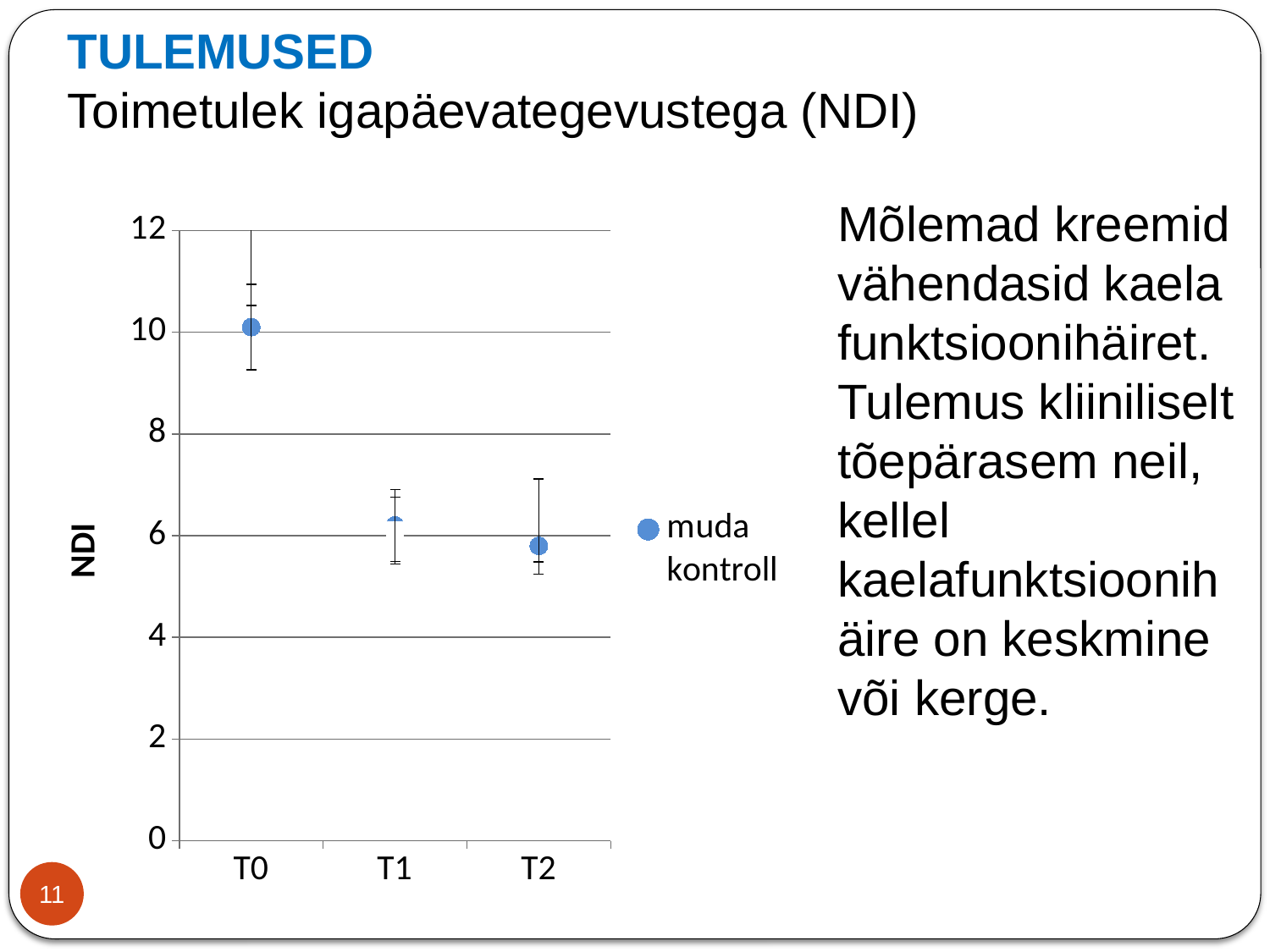

TULEMUSED
Toimetulek igapäevategevustega (NDI)
Mõlemad kreemid vähendasid kaela funktsioonihäiret. Tulemus kliiniliselt tõepärasem neil, kellel kaelafunktsioonihäire on keskmine või kerge.

### Chart

| Category | muda | kontroll |
|---|---|---|
| T0 | 10.1 | 11.4 |
| T1 | 6.2 | 6.1 |
| T2 | 5.8 | 6.3 |
11